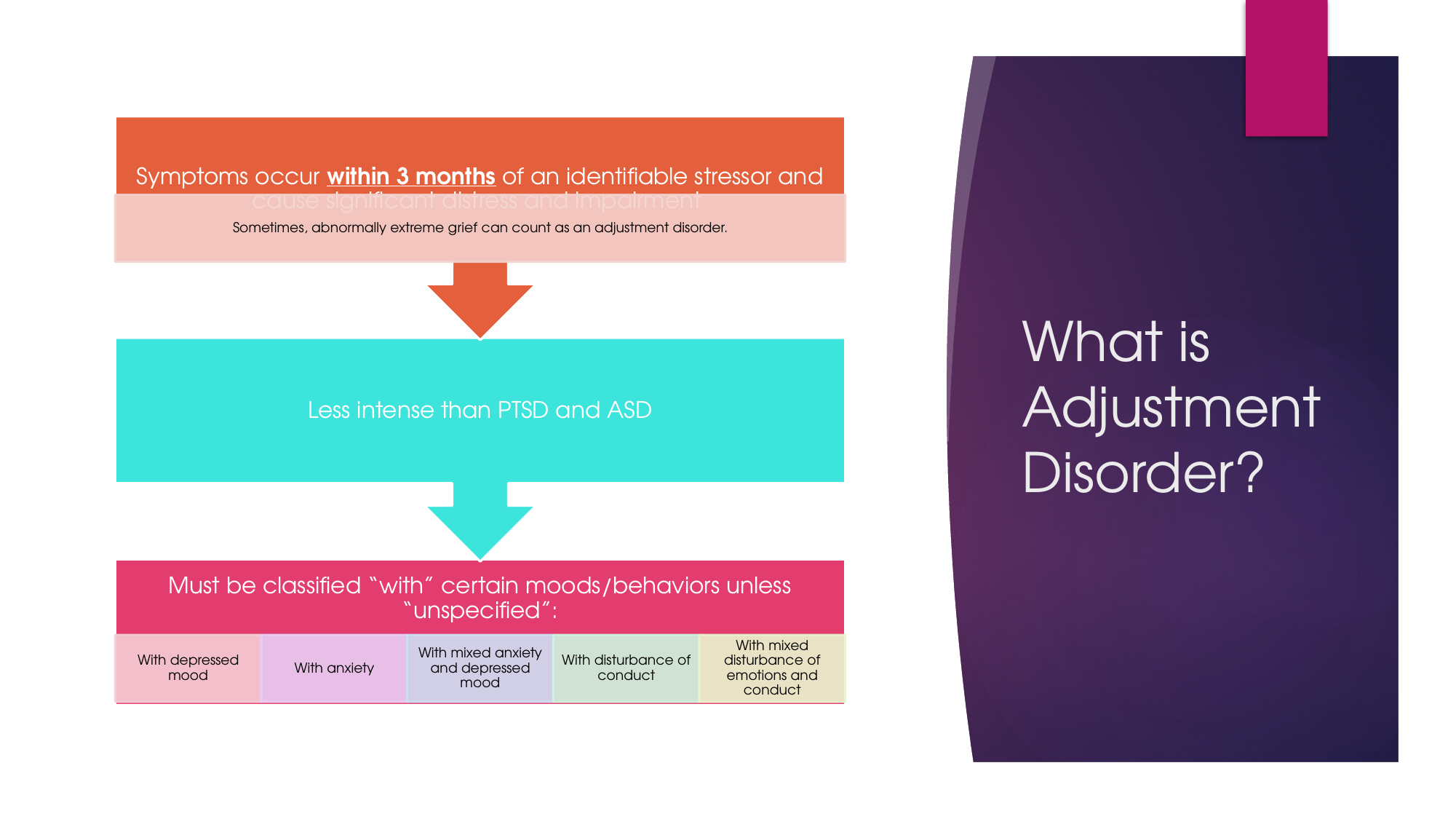

Must be classified “with” certain moods/behaviors unless “unspecified”:
With depressed mood
With anxiety
With mixed anxiety and depressed mood
With disturbance of conduct
With mixed disturbance of emotions and conduct
Less intense than PTSD and ASD
Symptoms occur within 3 months of an identifiable stressor and cause significant distress and impairment
Sometimes, abnormally extreme grief can count as an adjustment disorder.
# What is Adjustment Disorder?